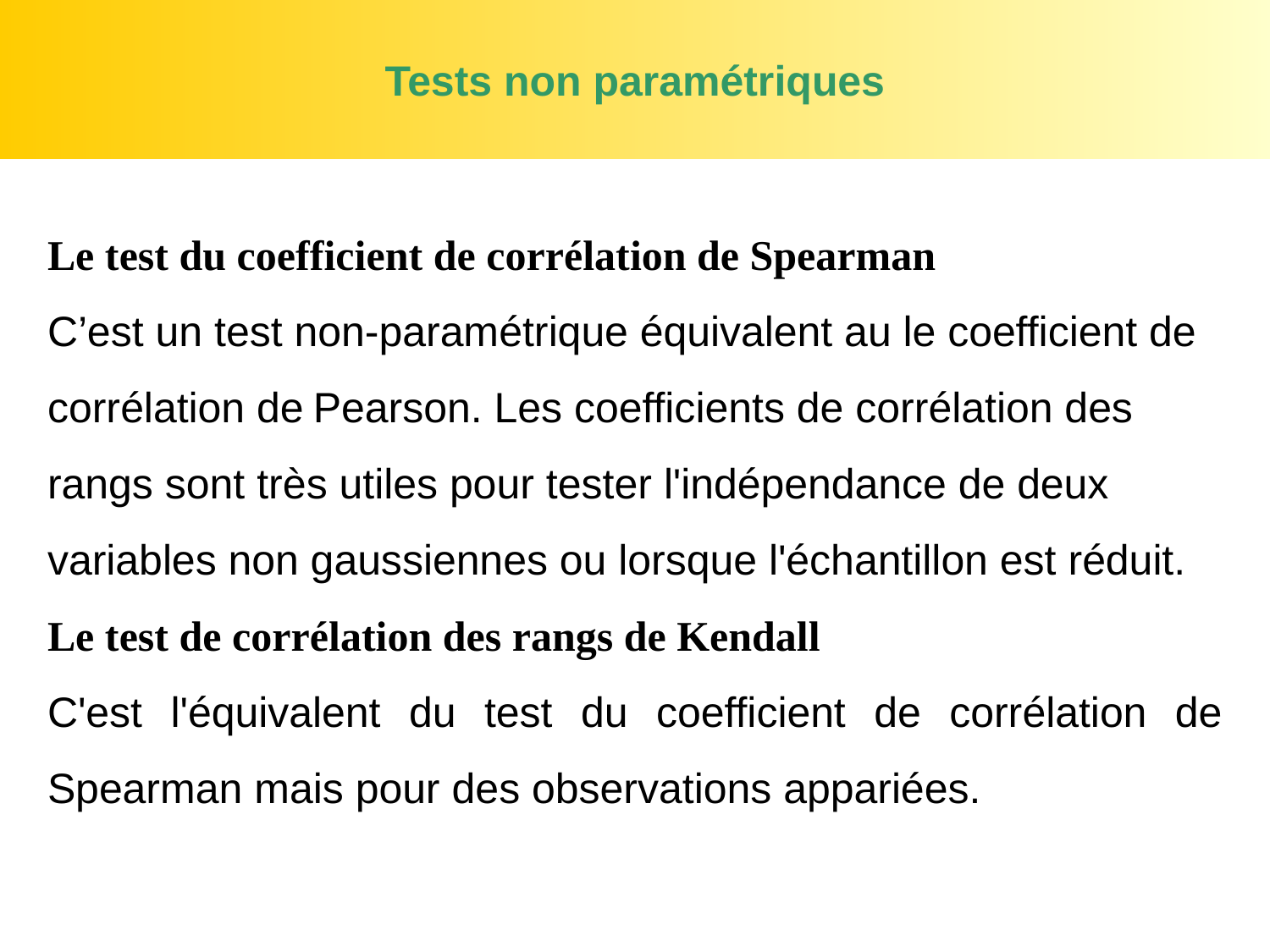

# Tests non paramétriques
Le test du coefficient de corrélation de Spearman
C’est un test non-paramétrique équivalent au le coefficient de corrélation de Pearson. Les coefficients de corrélation des rangs sont très utiles pour tester l'indépendance de deux variables non gaussiennes ou lorsque l'échantillon est réduit.
Le test de corrélation des rangs de Kendall
C'est l'équivalent du test du coefficient de corrélation de Spearman mais pour des observations appariées.